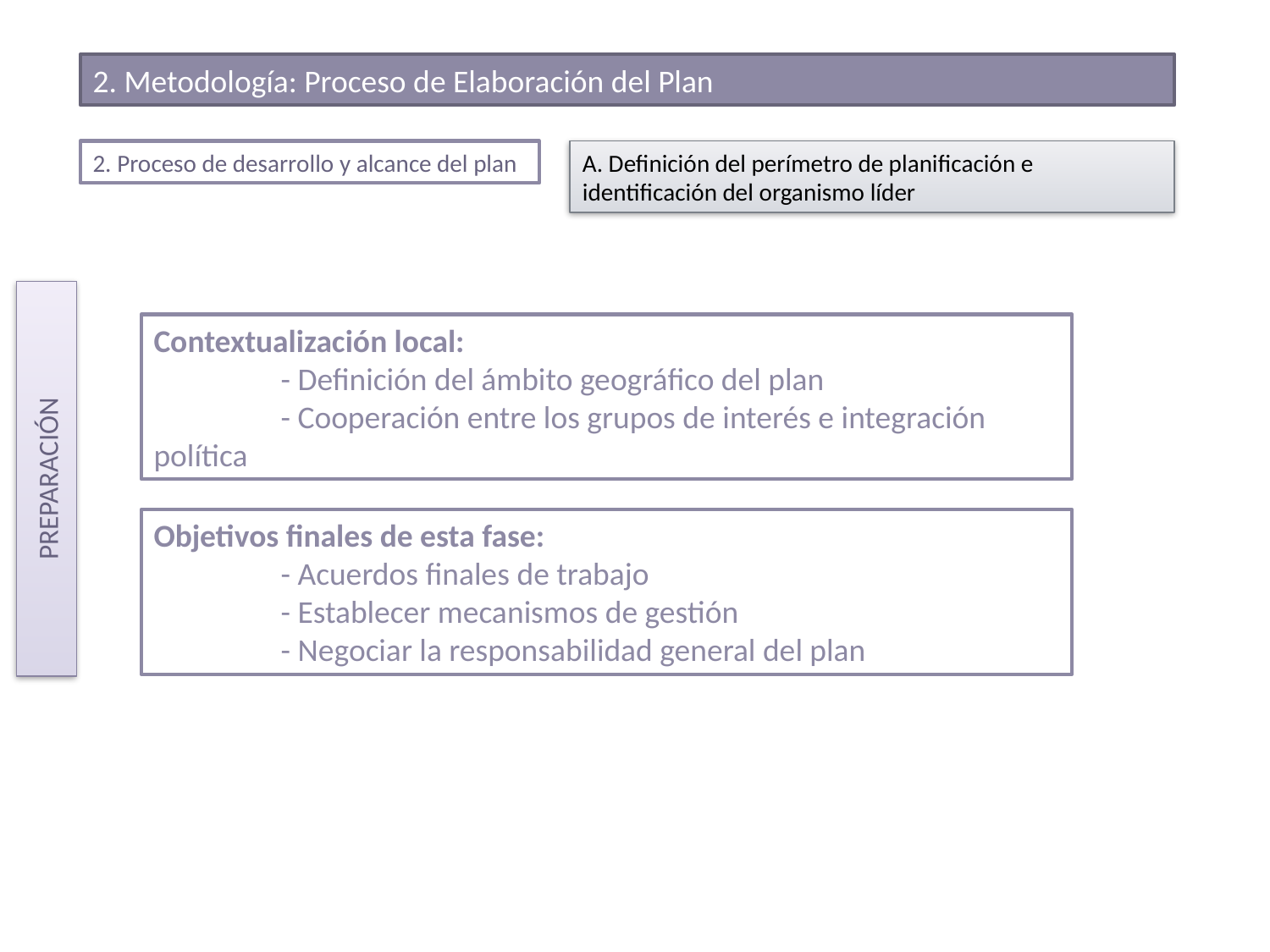

2. Metodología: Proceso de Elaboración del Plan
2. Proceso de desarrollo y alcance del plan
A. Definición del perímetro de planificación e identificación del organismo líder
PREPARACIÓN
Contextualización local:
	- Definición del ámbito geográfico del plan
	- Cooperación entre los grupos de interés e integración política
Objetivos finales de esta fase:
	- Acuerdos finales de trabajo
	- Establecer mecanismos de gestión
	- Negociar la responsabilidad general del plan